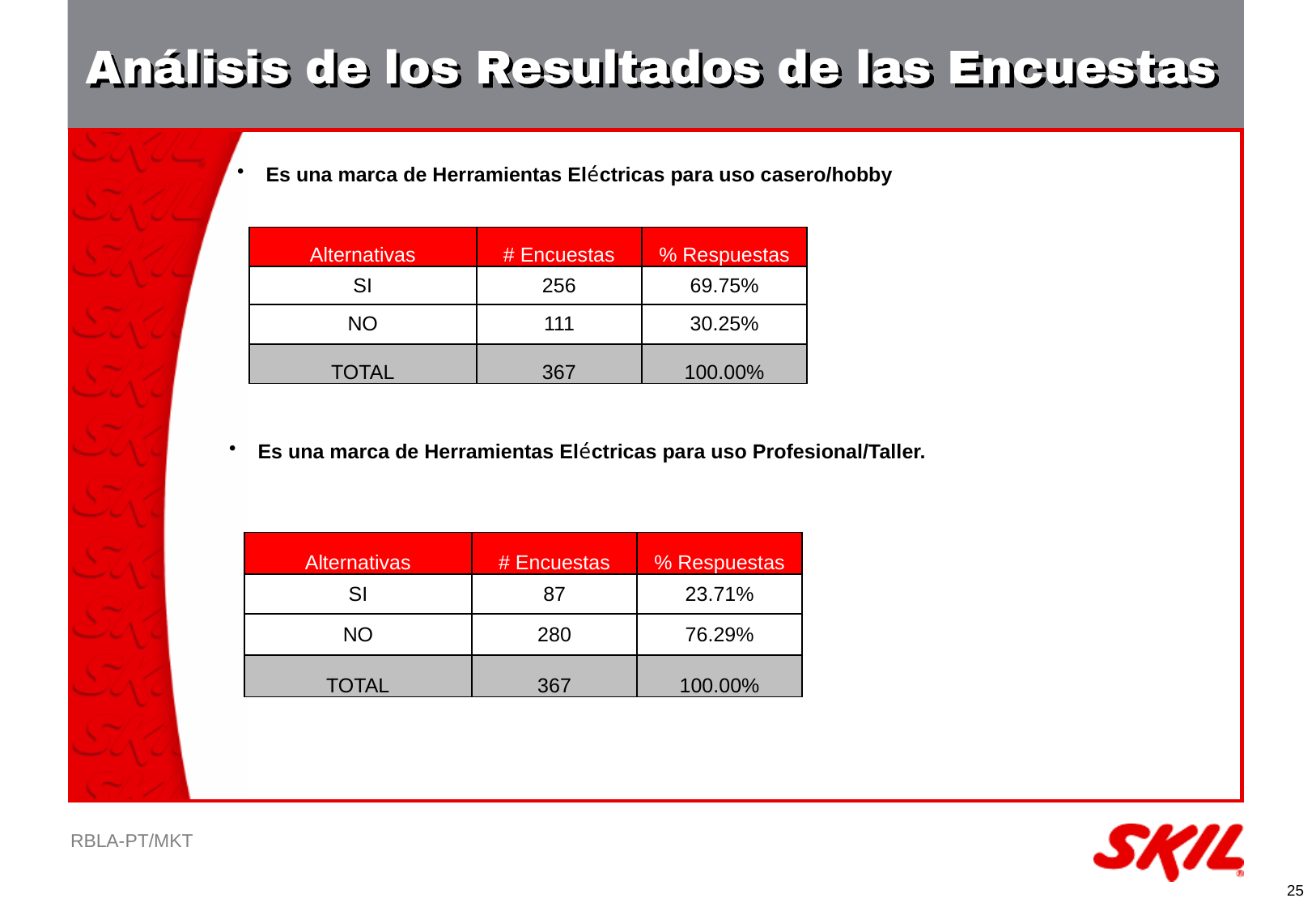

# Análisis de los Resultados de las Encuestas

Es una marca de Herramientas Eléctricas para uso casero/hobby

| Alternativas | # Encuestas | % Respuestas |
| --- | --- | --- |
| SI | 256 | 69.75% |
| NO | 111 | 30.25% |
| TOTAL | 367 | 100.00% |

Es una marca de Herramientas Eléctricas para uso Profesional/Taller.

| Alternativas | # Encuestas | % Respuestas |
| --- | --- | --- |
| SI | 87 | 23.71% |
| NO | 280 | 76.29% |
| TOTAL | 367 | 100.00% |
25